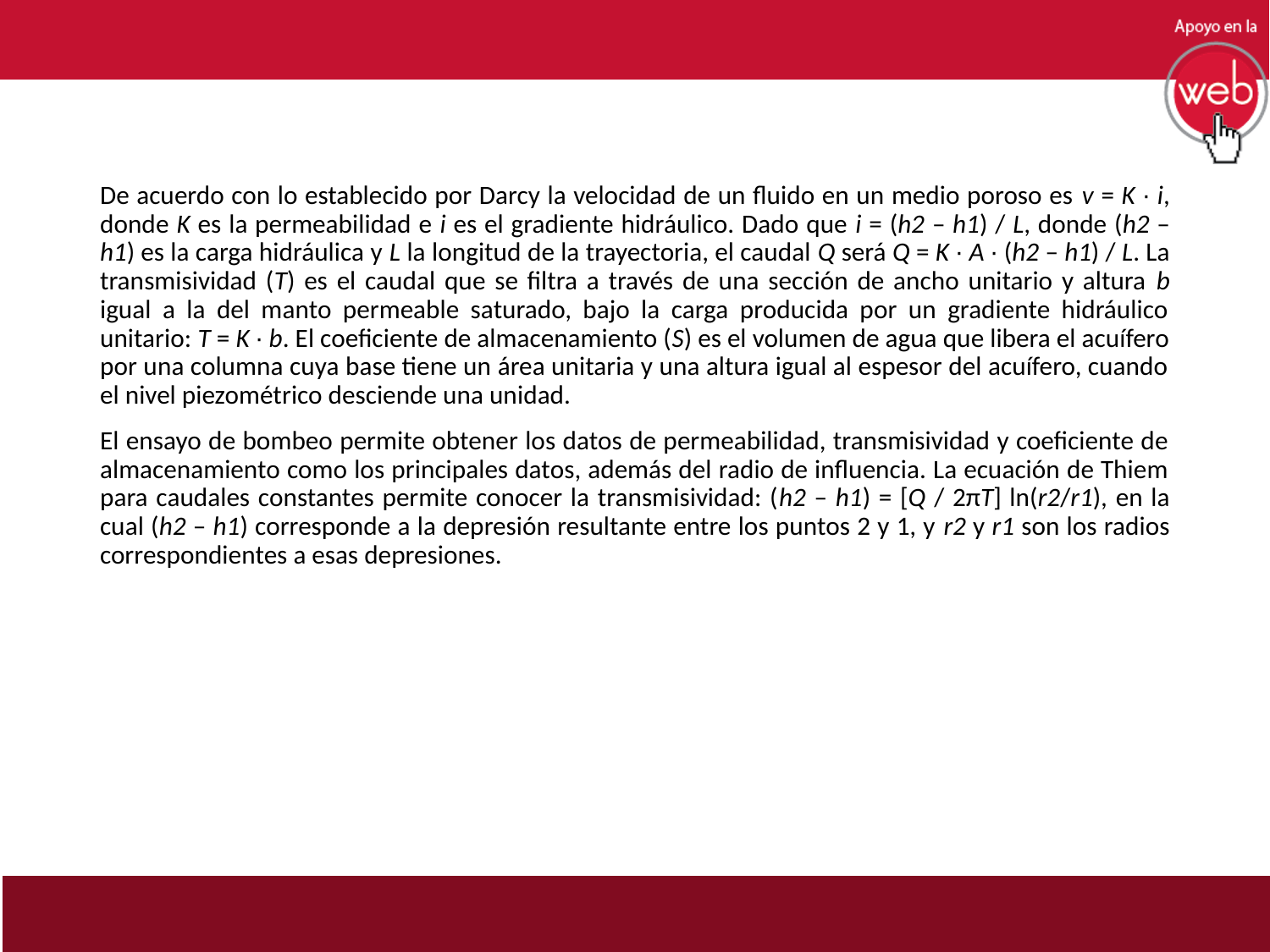

De acuerdo con lo establecido por Darcy la velocidad de un fluido en un medio poroso es v = K ∙ i, donde K es la permeabilidad e i es el gradiente hidráulico. Dado que i = (h2 – h1) / L, donde (h2 – h1) es la carga hidráulica y L la longitud de la trayectoria, el caudal Q será Q = K ∙ A ∙ (h2 – h1) / L. La transmisividad (T) es el caudal que se filtra a través de una sección de ancho unitario y altura b igual a la del manto permeable saturado, bajo la carga producida por un gradiente hidráulico unitario: T = K ∙ b. El coeficiente de almacenamiento (S) es el volumen de agua que libera el acuífero por una columna cuya base tiene un área unitaria y una altura igual al espesor del acuífero, cuando el nivel piezométrico desciende una unidad.
El ensayo de bombeo permite obtener los datos de permeabilidad, transmisividad y coeficiente de almacenamiento como los principales datos, además del radio de influencia. La ecuación de Thiem para caudales constantes permite conocer la transmisividad: (h2 – h1) = [Q / 2πT] ln(r2/r1), en la cual (h2 – h1) corresponde a la depresión resultante entre los puntos 2 y 1, y r2 y r1 son los radios correspondientes a esas depresiones.